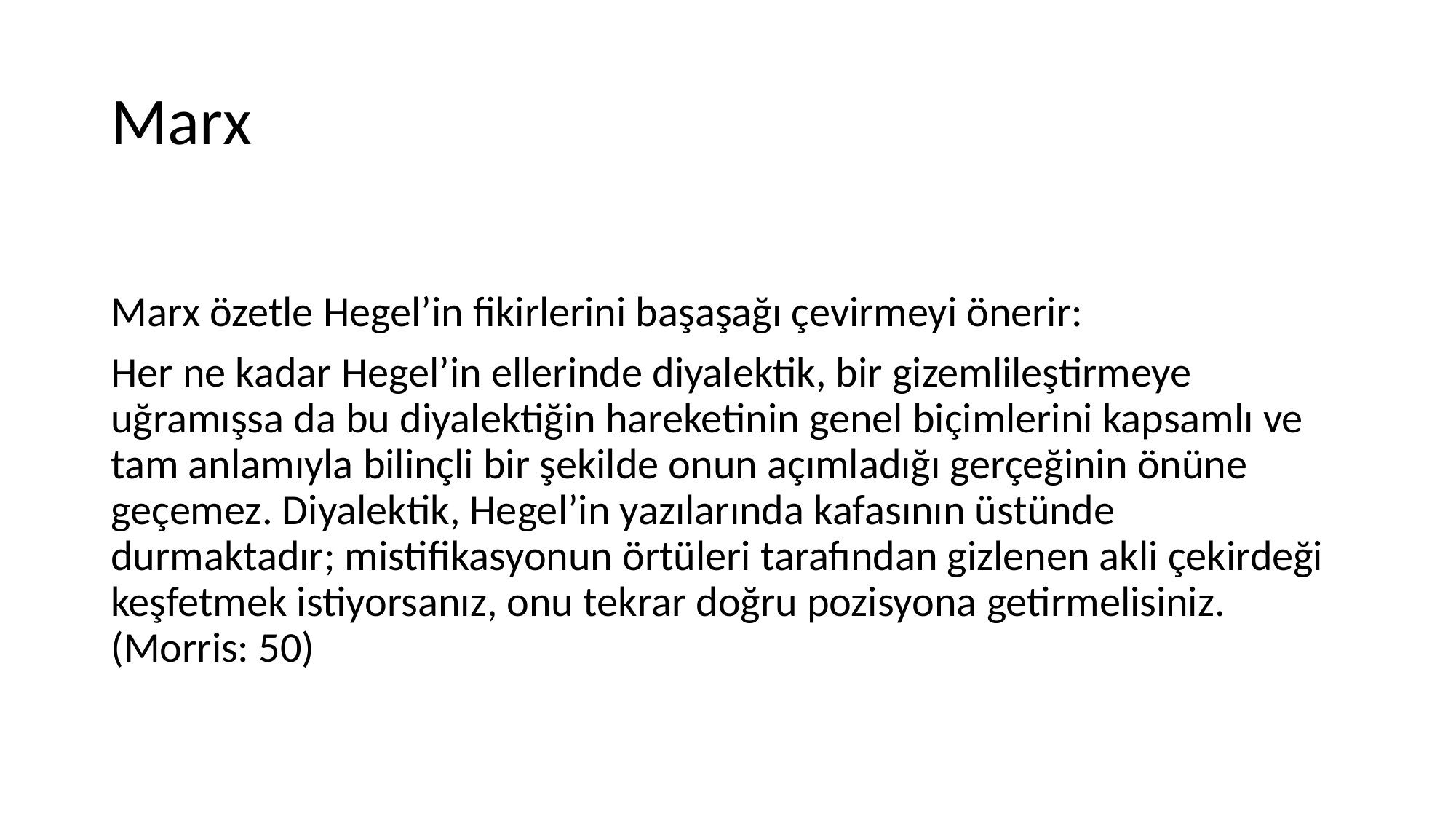

# Marx

Marx özetle Hegel’in fikirlerini başaşağı çevirmeyi önerir:
Her ne kadar Hegel’in ellerinde diyalektik, bir gizemlileştirmeye uğramışsa da bu diyalektiğin hareketinin genel biçimlerini kapsamlı ve tam anlamıyla bilinçli bir şekilde onun açımladığı gerçeğinin önüne geçemez. Diyalektik, Hegel’in yazılarında kafasının üstünde durmaktadır; mistifikasyonun örtüleri tarafından gizlenen akli çekirdeği keşfetmek istiyorsanız, onu tekrar doğru pozisyona getirmelisiniz. (Morris: 50)